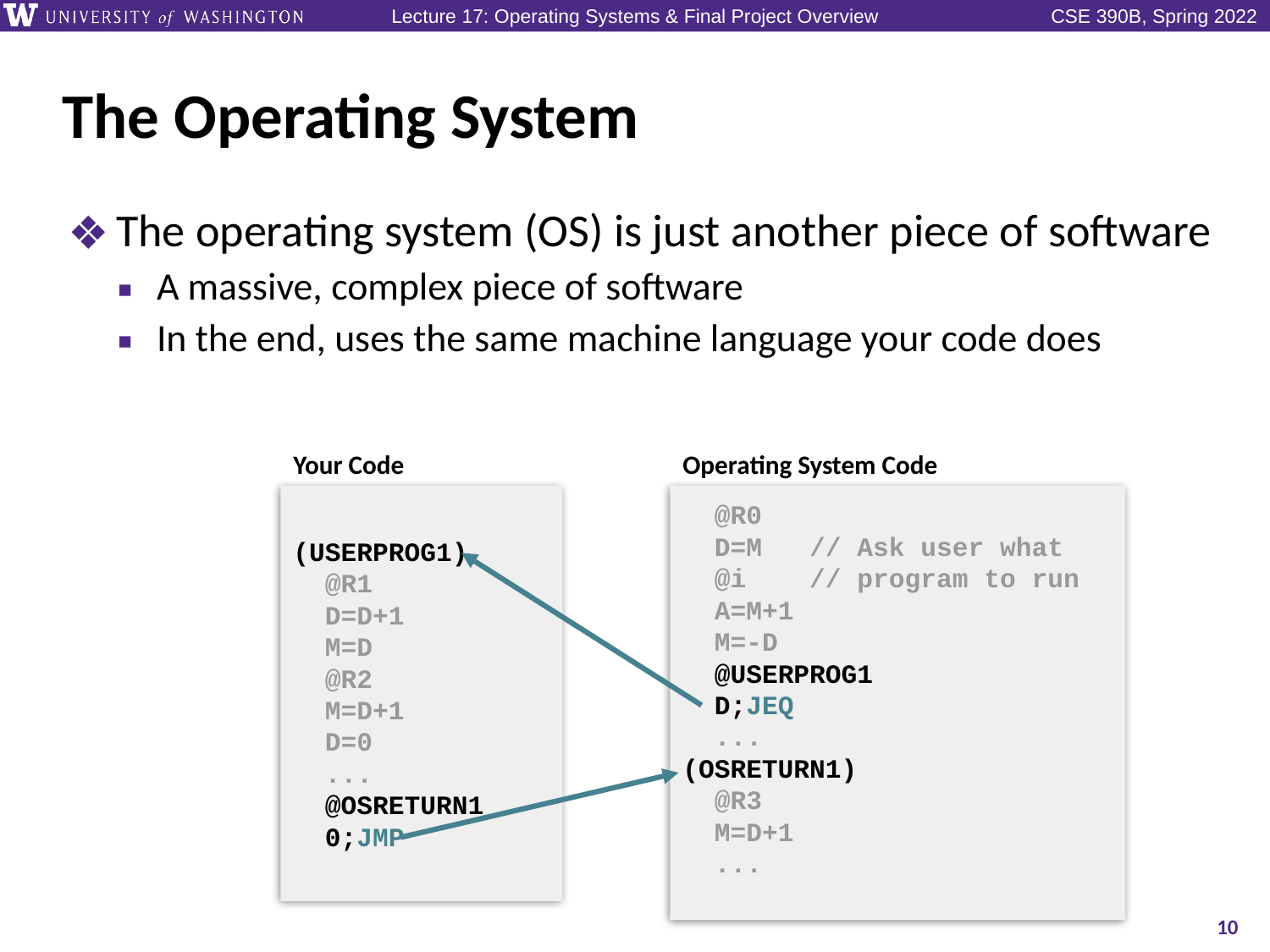

# The Operating System
The operating system (OS) is just another piece of software
A massive, complex piece of software
In the end, uses the same machine language your code does

Your Code
Operating System Code
  @R0
  D=M   // Ask user what
  @i    // program to run
  A=M+1
  M=-D
  @USERPROG1
  D;JEQ
  ...
(OSRETURN1)
  @R3
  M=D+1
  ...

(USERPROG1)
  @R1
  D=D+1
  M=D
  @R2
  M=D+1
  D=0
  ...
  @OSRETURN1
  0;JMP
10